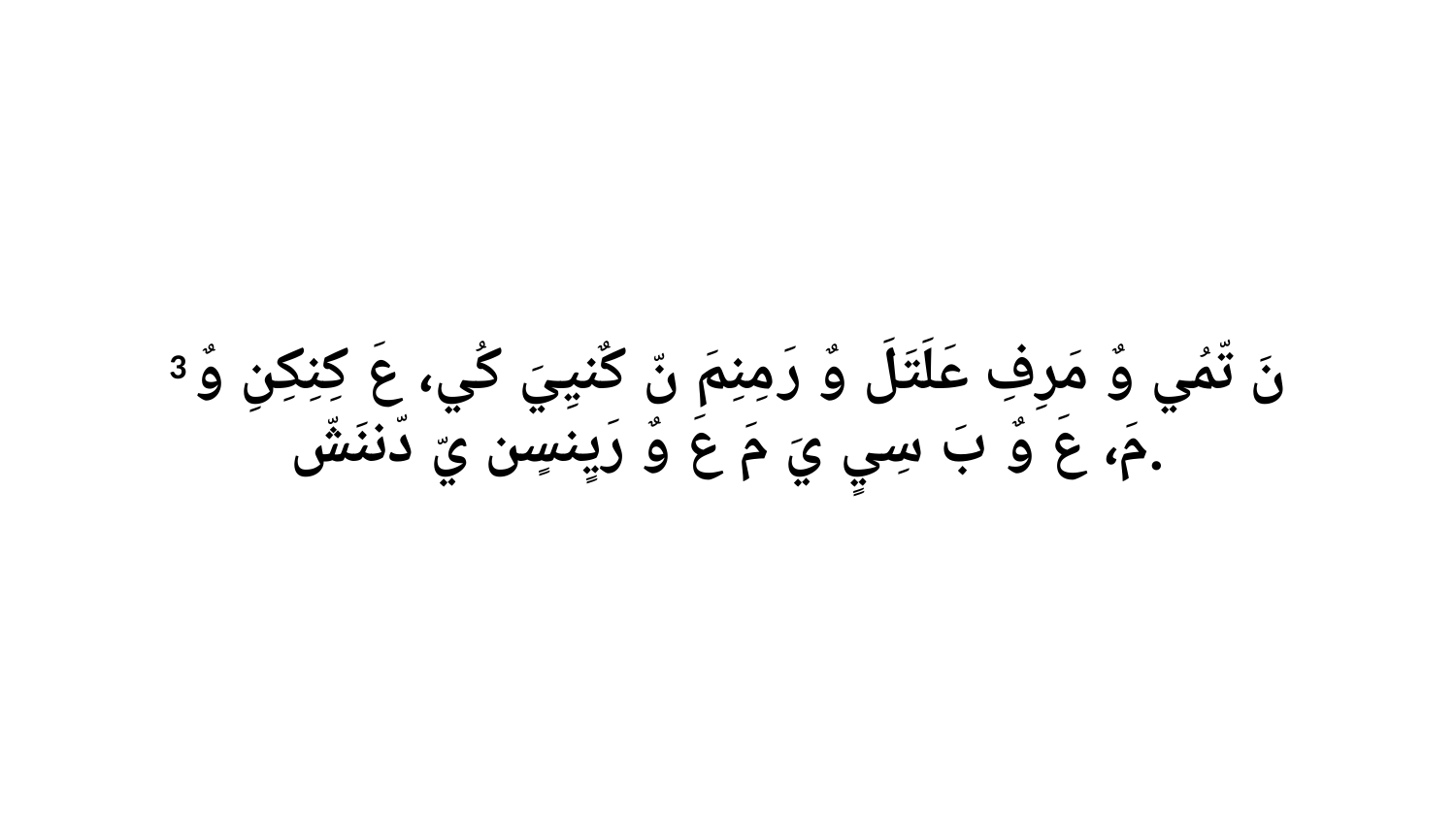

3 نَ تّمُي وٌ مَرِفِ عَلَتَلَ وٌ رَ مِنِمَ نّ كٌنيِيَ كُي، عَ كِنِكِنِ وٌ مَ، عَ وٌ بَ سِيٍ يَ مَ عَ وٌ رَيٍنسٍن يّ دّننَشّ.